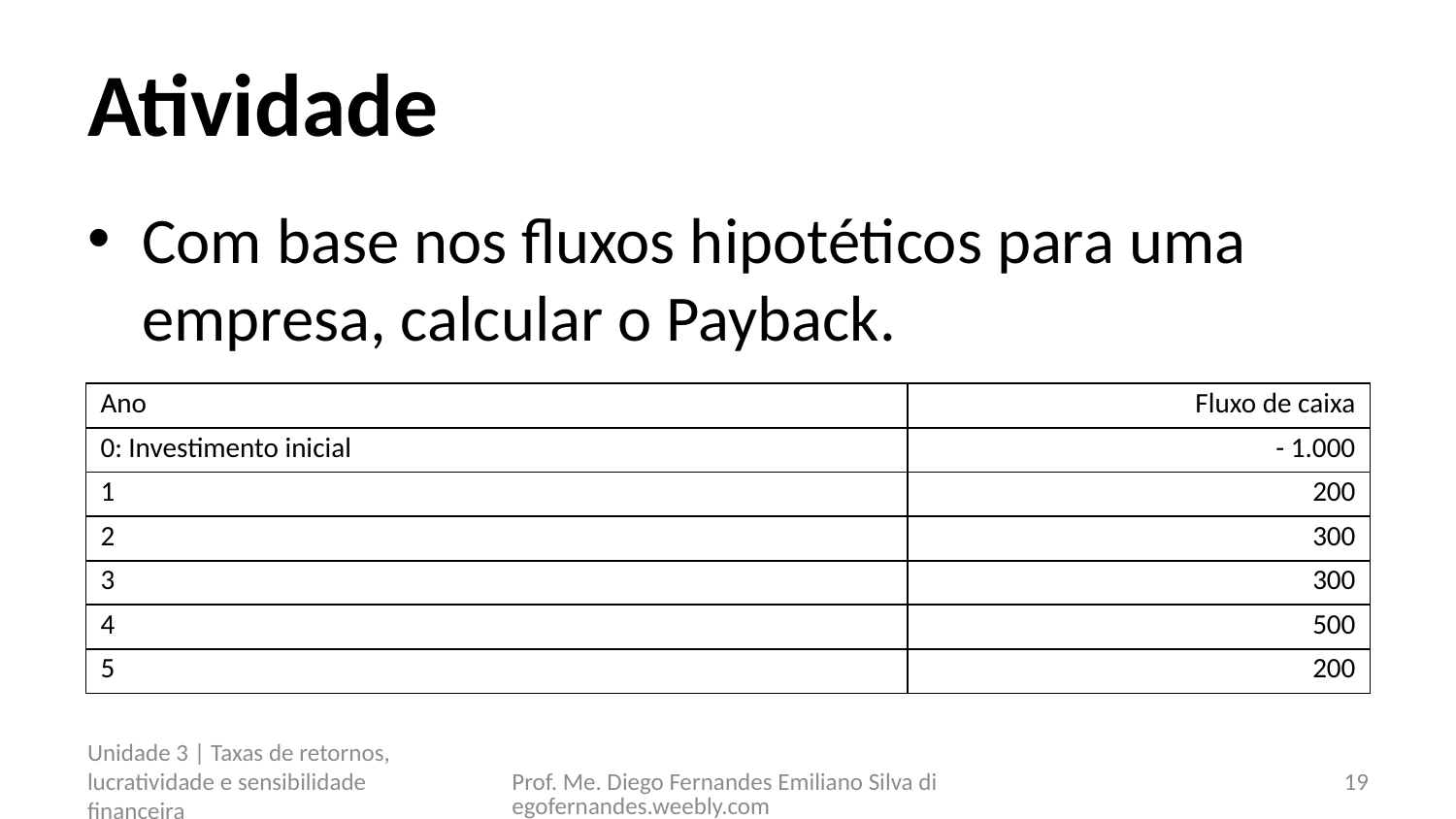

# Atividade
Com base nos fluxos hipotéticos para uma empresa, calcular o Payback.

| Ano | Fluxo de caixa |
| --- | --- |
| 0: Investimento inicial | - 1.000 |
| 1 | 200 |
| 2 | 300 |
| 3 | 300 |
| 4 | 500 |
| 5 | 200 |
Unidade 3 | Taxas de retornos, lucratividade e sensibilidade financeira
Prof. Me. Diego Fernandes Emiliano Silva diegofernandes.weebly.com
19